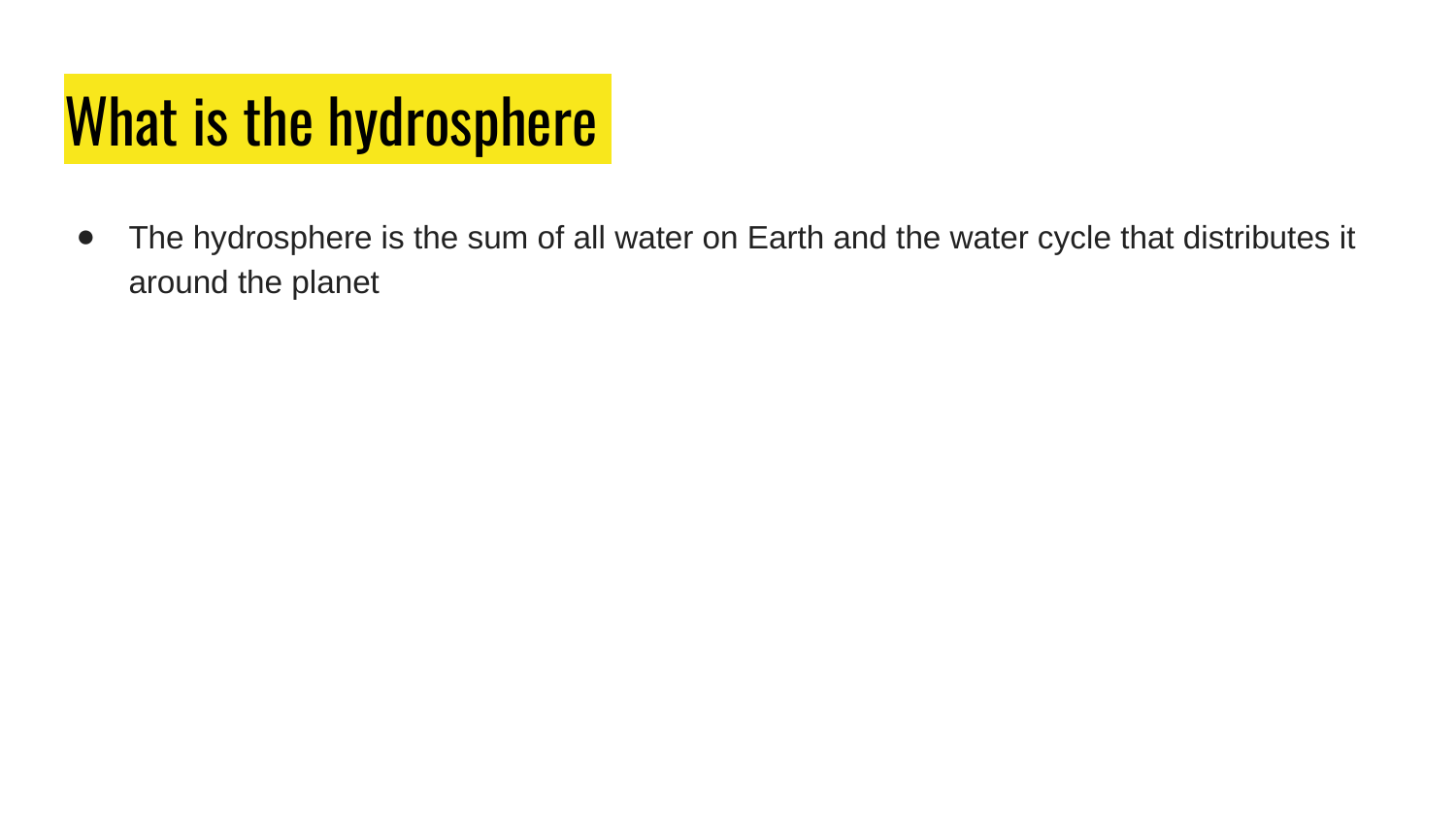

# What is the hydrosphere
The hydrosphere is the sum of all water on Earth and the water cycle that distributes it around the planet